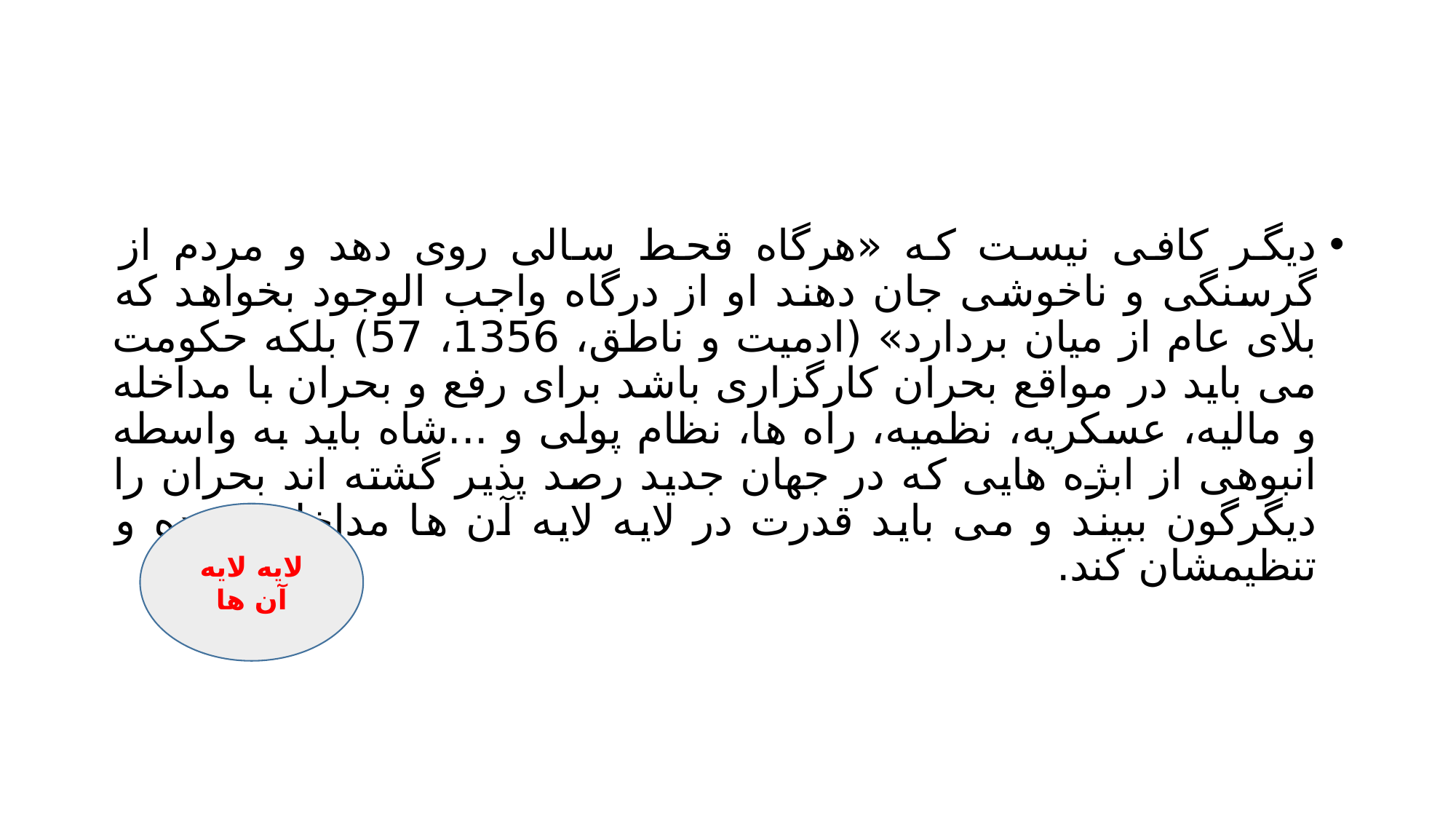

#
دیگر کافی نیست که «هرگاه قحط سالی روی دهد و مردم از گرسنگی و ناخوشی جان دهند او از درگاه واجب الوجود بخواهد که بلای عام از میان بردارد» (ادمیت و ناطق، 1356، 57) بلکه حکومت می باید در مواقع بحران کارگزاری باشد برای رفع و بحران با مداخله و مالیه، عسکریه، نظمیه، راه ها، نظام پولی و ...شاه باید به واسطه انبوهی از ابژه هایی که در جهان جدید رصد پذیر گشته اند بحران را دیگرگون ببیند و می باید قدرت در لایه لایه آن ها مداخله نموده و تنظیمشان کند.
لایه لایه آن ها